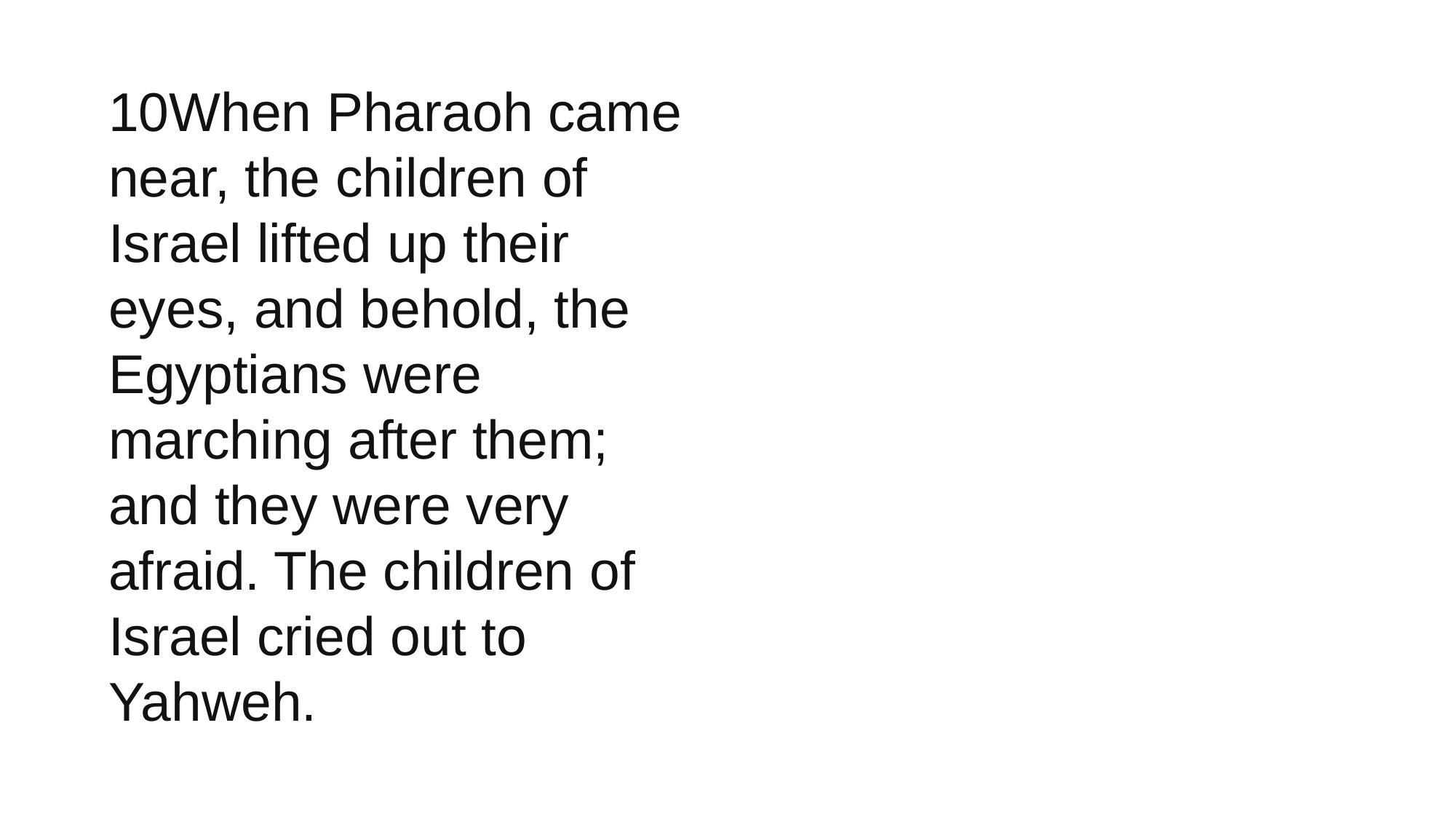

1 Samuel
10When Pharaoh came near, the children of Israel lifted up their eyes, and behold, the Egyptians were marching after them; and they were very afraid. The children of Israel cried out to Yahweh.